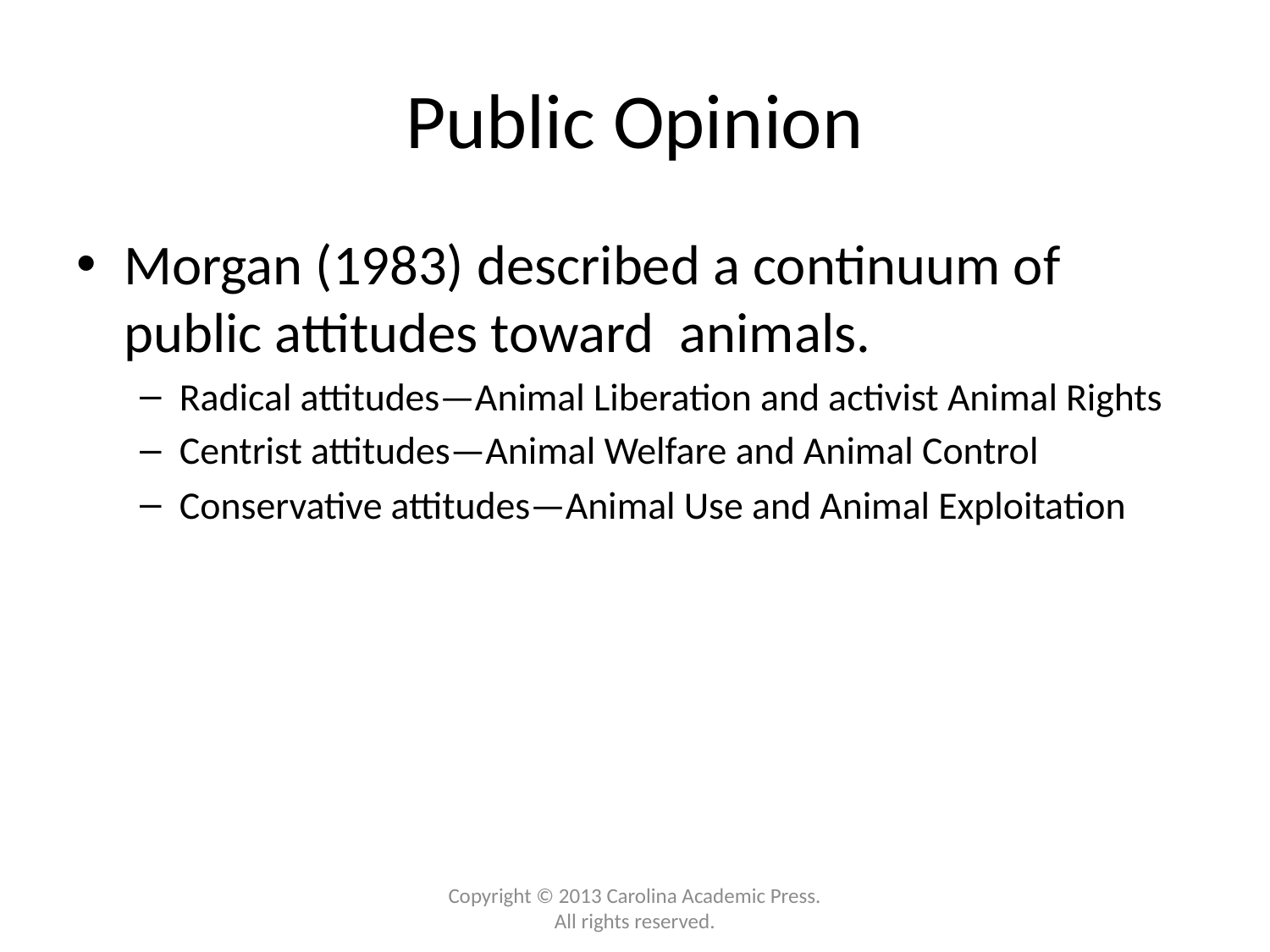

# Public Opinion
Morgan (1983) described a continuum of public attitudes toward  animals.
Radical attitudes—Animal Liberation and activist Animal Rights
Centrist attitudes—Animal Welfare and Animal Control
Conservative attitudes—Animal Use and Animal Exploitation

Copyright © 2013 Carolina Academic Press. All rights reserved.